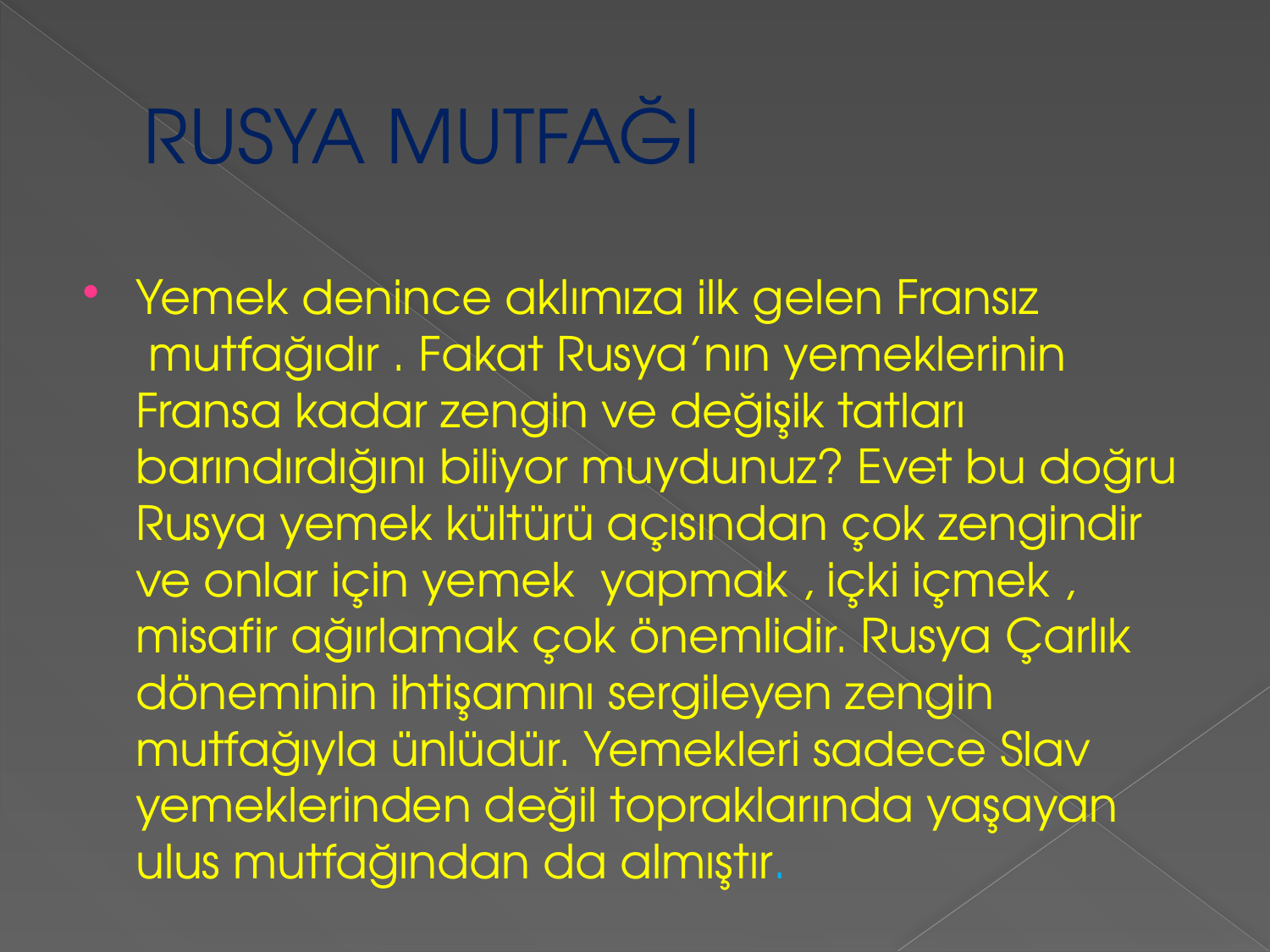

# RUSYA MUTFAĞI
Yemek denince aklımıza ilk gelen Fransız  mutfağıdır . Fakat Rusya’nın yemeklerinin Fransa kadar zengin ve değişik tatları barındırdığını biliyor muydunuz? Evet bu doğru Rusya yemek kültürü açısından çok zengindir ve onlar için yemek  yapmak , içki içmek , misafir ağırlamak çok önemlidir. Rusya Çarlık döneminin ihtişamını sergileyen zengin mutfağıyla ünlüdür. Yemekleri sadece Slav yemeklerinden değil topraklarında yaşayan ulus mutfağından da almıştır.